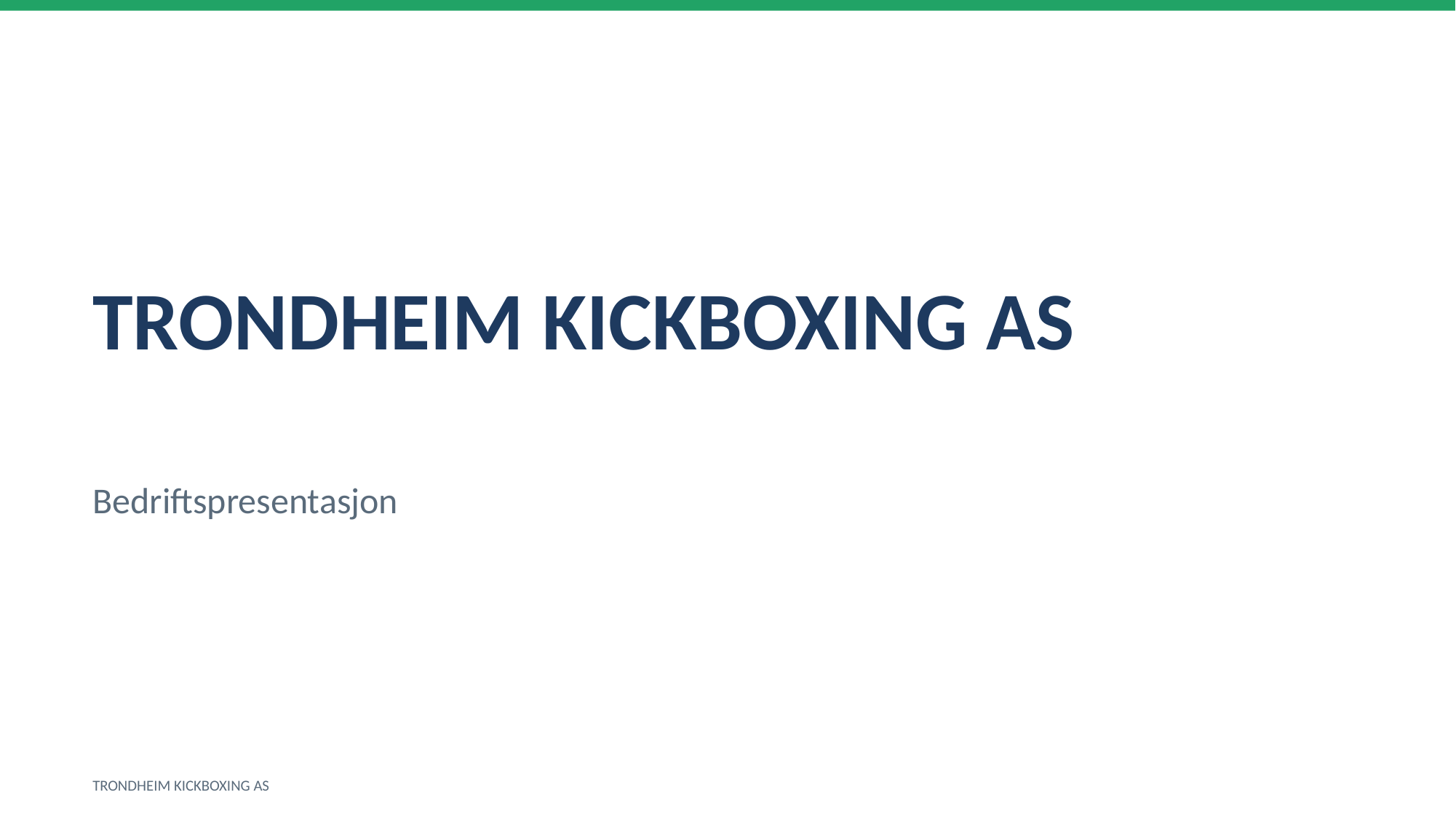

TRONDHEIM KICKBOXING AS
Bedriftspresentasjon
TRONDHEIM KICKBOXING AS